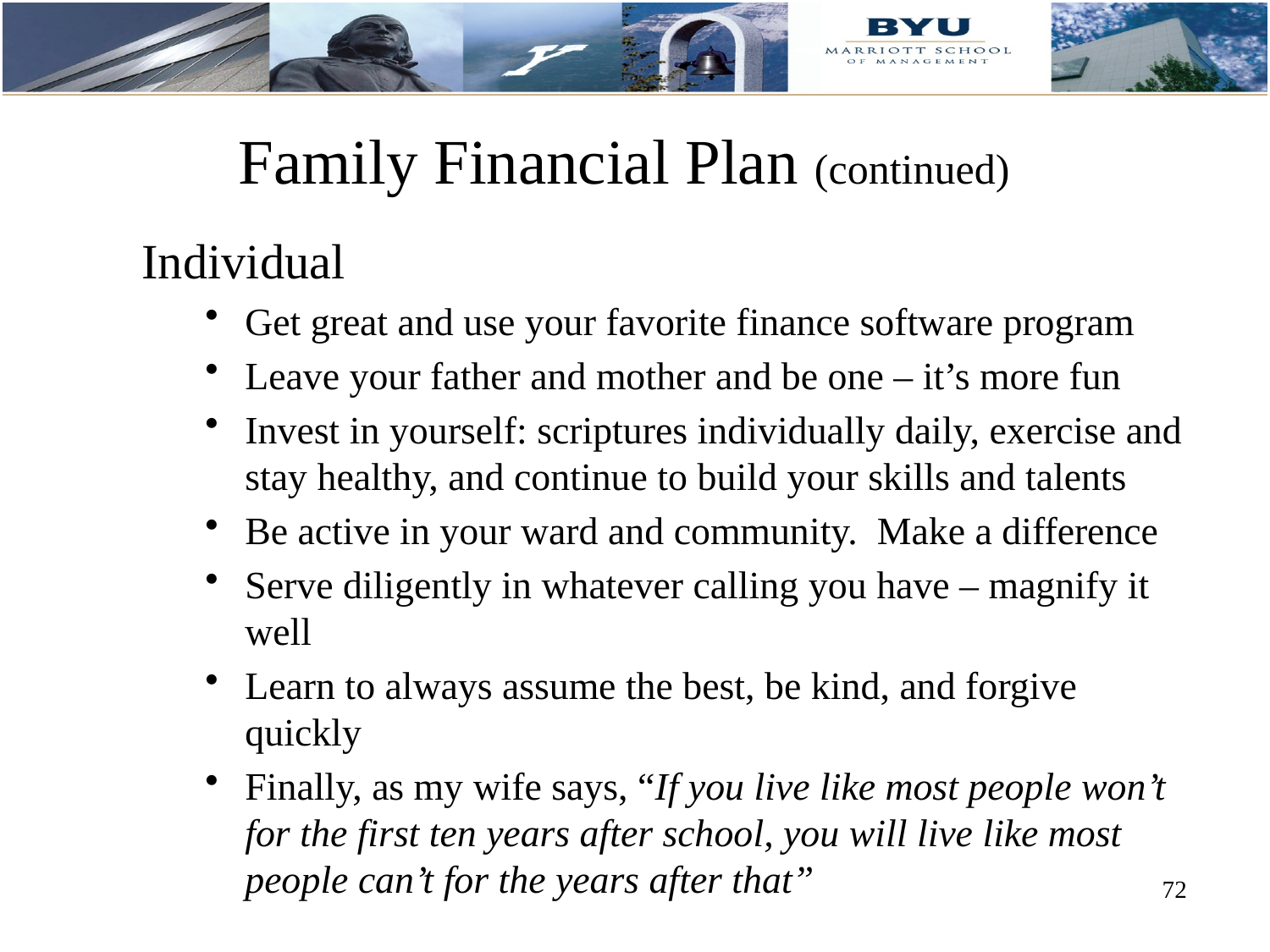

# Family Financial Plan (continued)
Individual
Get great and use your favorite finance software program
Leave your father and mother and be one – it’s more fun
Invest in yourself: scriptures individually daily, exercise and stay healthy, and continue to build your skills and talents
Be active in your ward and community.  Make a difference
Serve diligently in whatever calling you have – magnify it well
Learn to always assume the best, be kind, and forgive quickly
Finally, as my wife says, “If you live like most people won’t for the first ten years after school, you will live like most people can’t for the years after that”